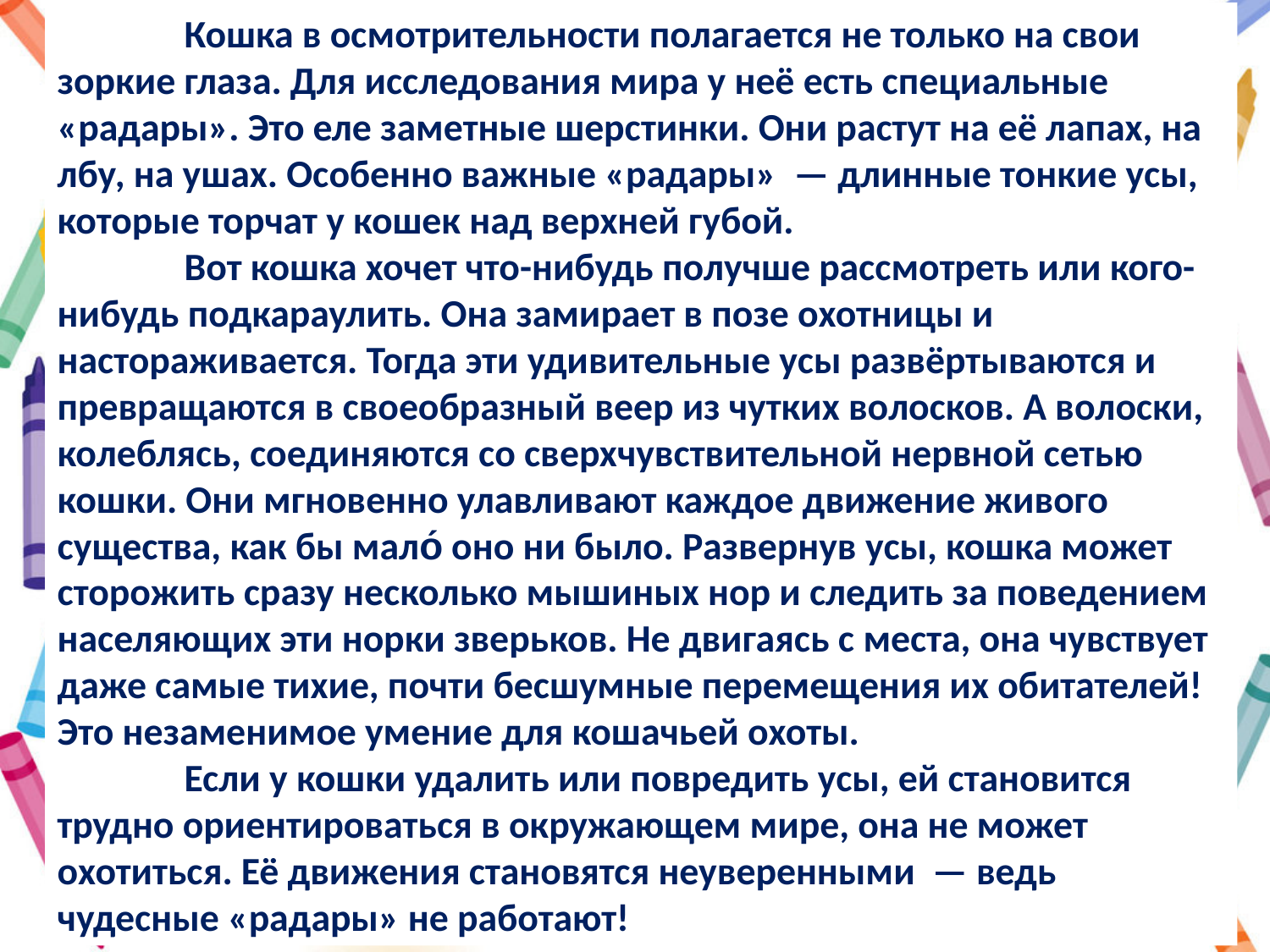

Кошка в осмотрительности полагается не только на свои зоркие глаза. Для исследования мира у неё есть специальные «радары». Это еле заметные шерстинки. Они растут на её лапах, на лбу, на ушах. Особенно важные «радары»  — длинные тонкие усы, которые торчат у кошек над верхней губой.
	Вот кошка хочет что-нибудь получше рассмотреть или кого-нибудь подкараулить. Она замирает в позе охотницы и настораживается. Тогда эти удивительные усы развёртываются и превращаются в своеобразный веер из чутких волосков. А волоски, колеблясь, соединяются со сверхчувствительной нервной сетью кошки. Они мгновенно улавливают каждое движение живого существа, как бы мало́ оно ни было. Развернув усы, кошка может сторожить сразу несколько мышиных нор и следить за поведением населяющих эти норки зверьков. Не двигаясь с места, она чувствует даже самые тихие, почти бесшумные перемещения их обитателей! Это незаменимое умение для кошачьей охоты.
	Если у кошки удалить или повредить усы, ей становится трудно ориентироваться в окружающем мире, она не может охотиться. Её движения становятся неуверенными  — ведь чудесные «радары» не работают!